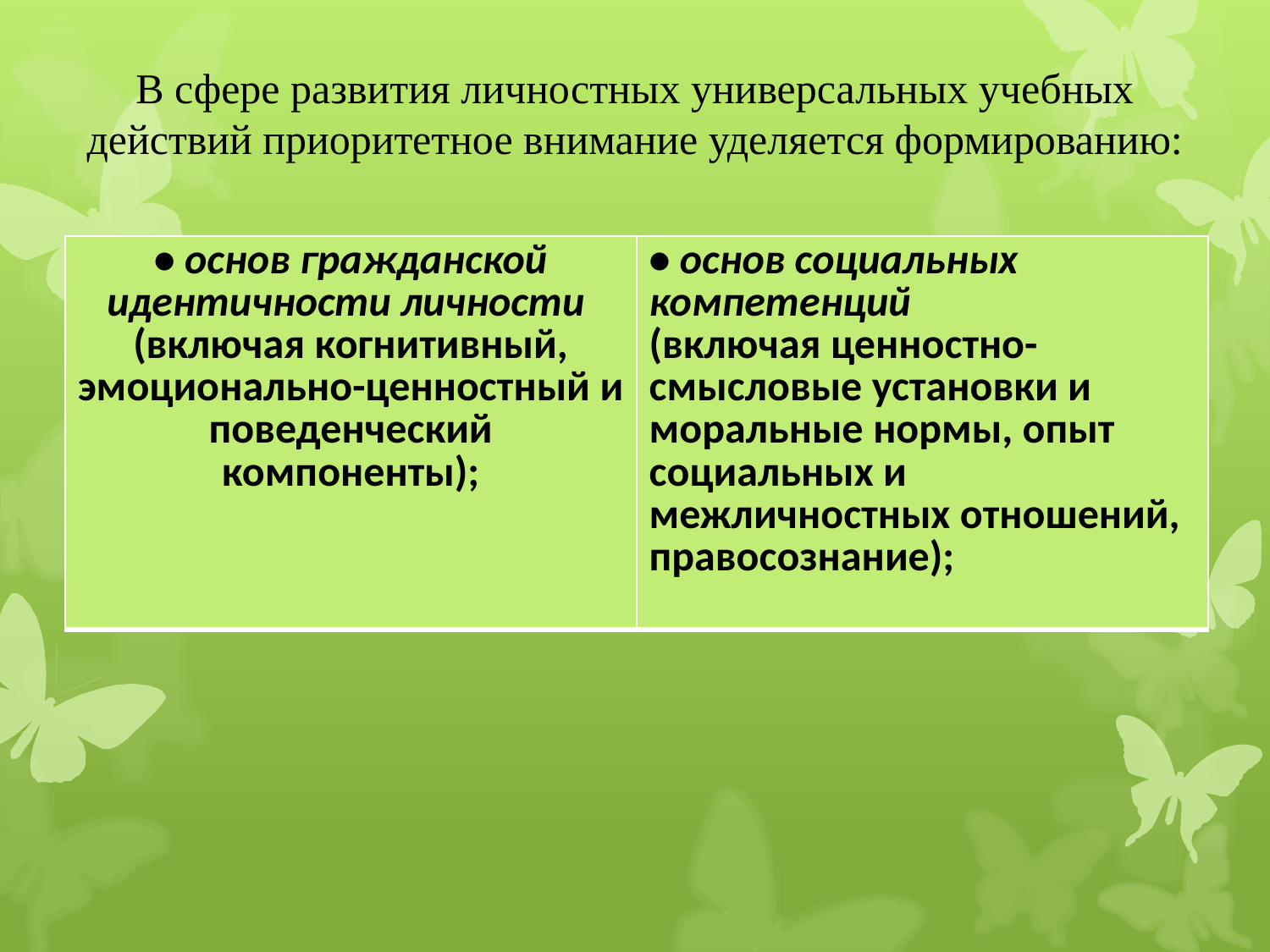

# В сфере развития личностных универсальных учебных действий приоритетное внимание уделяется формированию:
| • основ гражданской идентичности личности  (включая когнитивный, эмоционально-ценностный и поведенческий компоненты); | • основ социальных компетенций  (включая ценностно-смысловые установки и моральные нормы, опыт социальных и межличностных отношений, правосознание); |
| --- | --- |